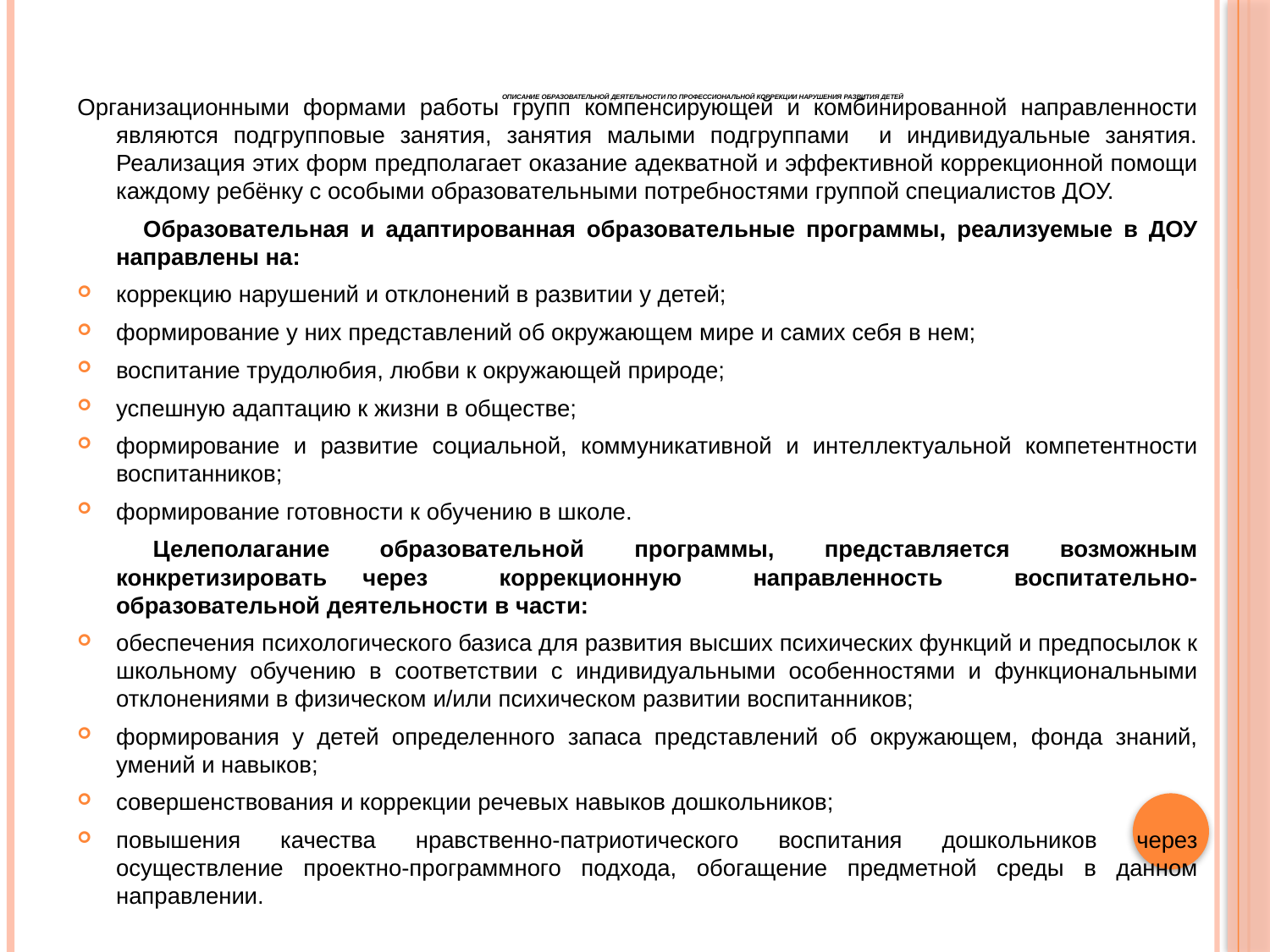

Организационными формами работы групп компенсирующей и комбинированной направленности являются подгрупповые занятия, занятия малыми подгруппами  и индивидуальные занятия. Реализация этих форм предполагает оказание адекватной и эффективной коррекционной помощи каждому ребёнку с особыми образовательными потребностями группой специалистов ДОУ.
      Образовательная и адаптированная образовательные программы, реализуемые в ДОУ направлены на:
коррекцию нарушений и отклонений в развитии у детей;
формирование у них представлений об окружающем мире и самих себя в нем;
воспитание трудолюбия, любви к окружающей природе;
успешную адаптацию к жизни в обществе;
формирование и развитие социальной, коммуникативной и интеллектуальной компетентности воспитанников;
формирование готовности к обучению в школе.
   Целеполагание  образовательной  программы,  представляется  возможным конкретизировать через  коррекционную  направленность  воспитательно-образовательной деятельности в части:
обеспечения психологического базиса для развития высших психических функций и предпосылок к школьному обучению в соответствии с индивидуальными особенностями и функциональными отклонениями в физическом и/или психическом развитии воспитанников;
формирования у детей определенного запаса представлений об окружающем, фонда знаний, умений и навыков;
совершенствования и коррекции речевых навыков дошкольников;
повышения качества нравственно-патриотического воспитания дошкольников через осуществление проектно-программного подхода, обогащение предметной среды в данном направлении.

# Описание образовательной деятельности по профессиональной коррекции нарушения развития детей